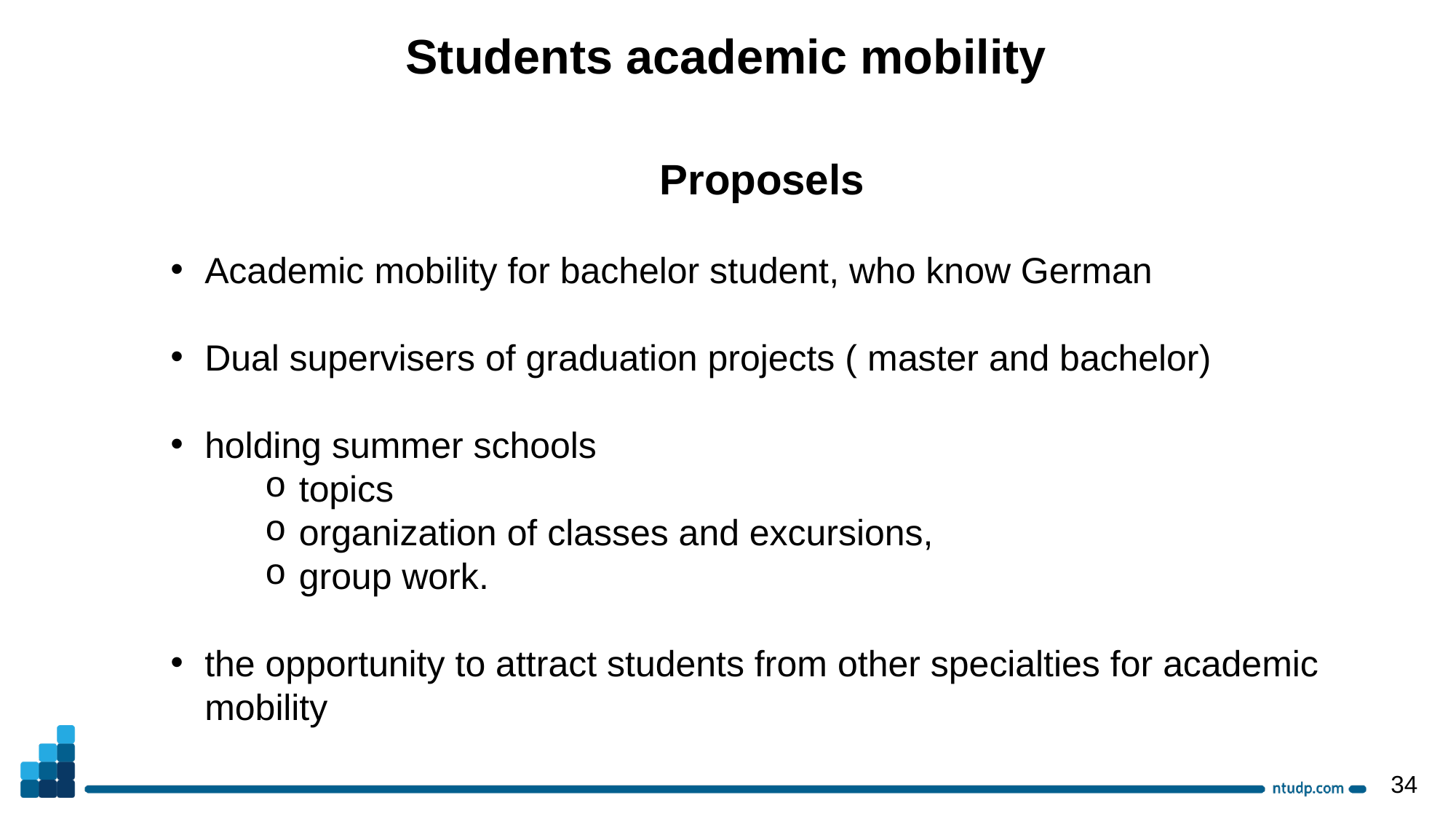

Students academic mobility
Proposels

Academic mobility for bachelor student, who know German

Dual supervisers of graduation projects ( master and bachelor)

holding summer schools
topics
organization of classes and excursions,
group work.

the opportunity to attract students from other specialties for academic mobility